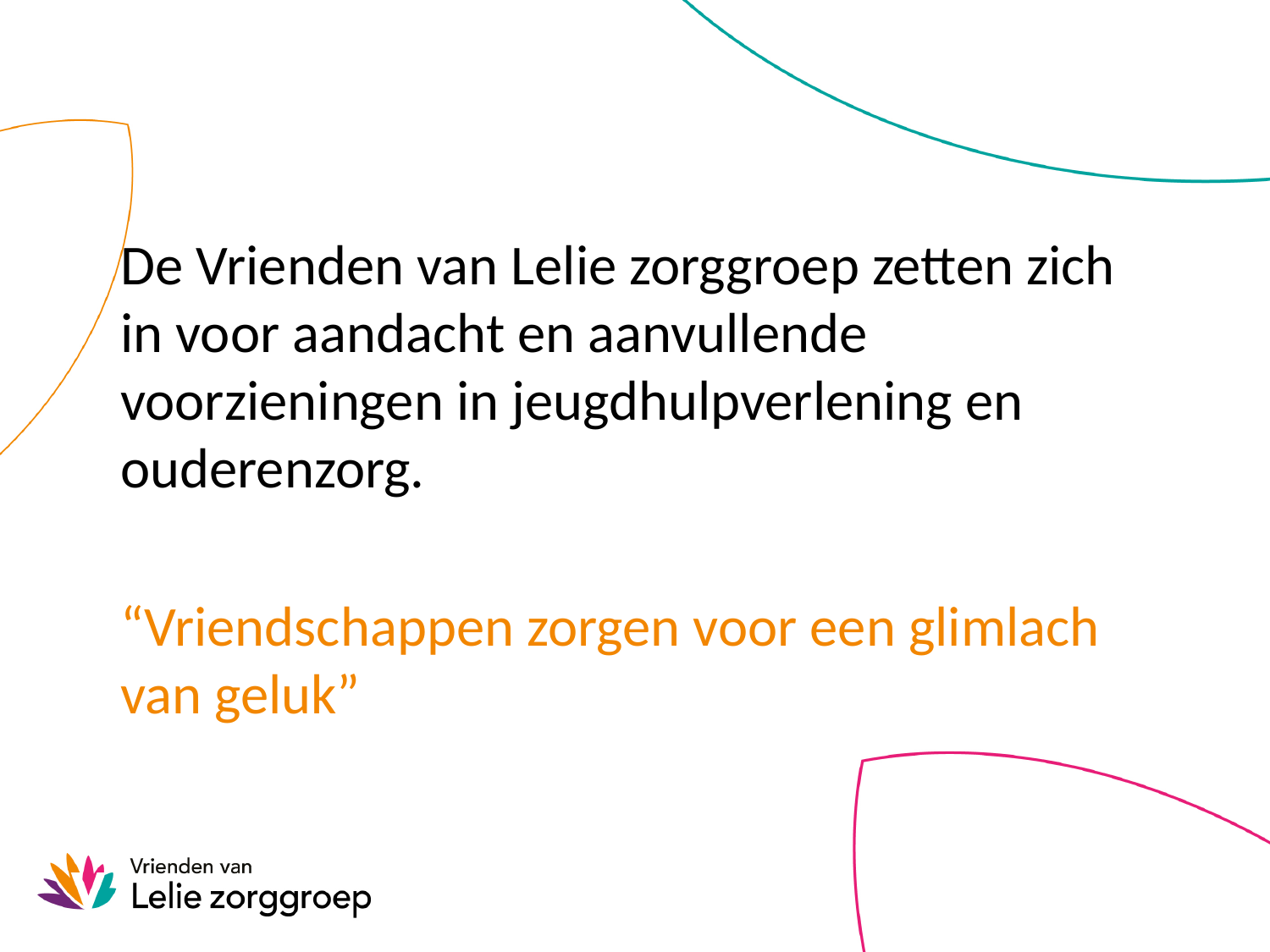

#
De Vrienden van Lelie zorggroep zetten zich in voor aandacht en aanvullende voorzieningen in jeugdhulpverlening en ouderenzorg.

“Vriendschappen zorgen voor een glimlach van geluk”